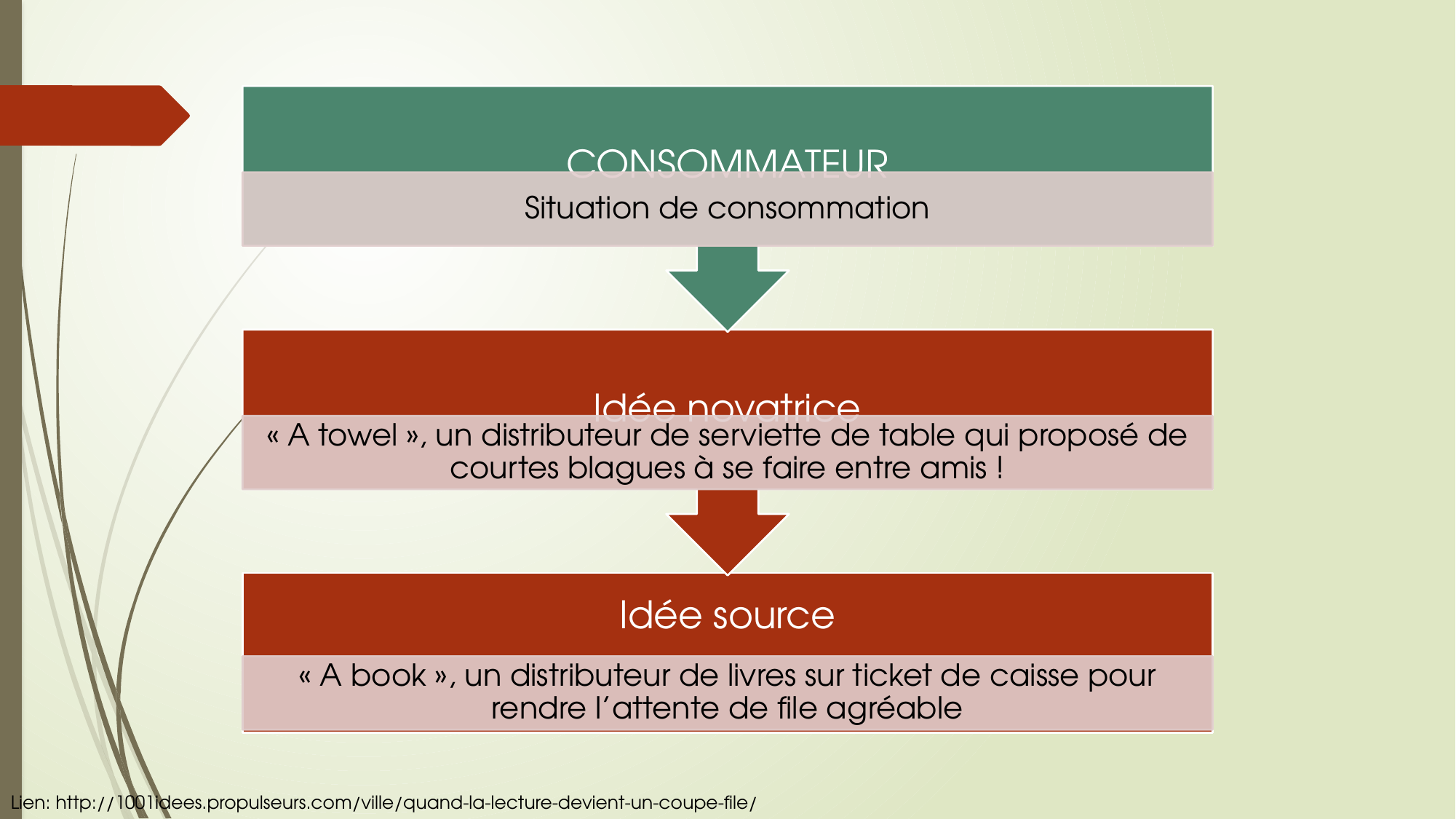

Idée source
« A book », un distributeur de livres sur ticket de caisse pour rendre l’attente de file agréable
Idée novatrice
« A towel », un distributeur de serviette de table qui proposé de courtes blagues à se faire entre amis !
CONSOMMATEUR
Situation de consommation
Lien: http://1001idees.propulseurs.com/ville/quand-la-lecture-devient-un-coupe-file/